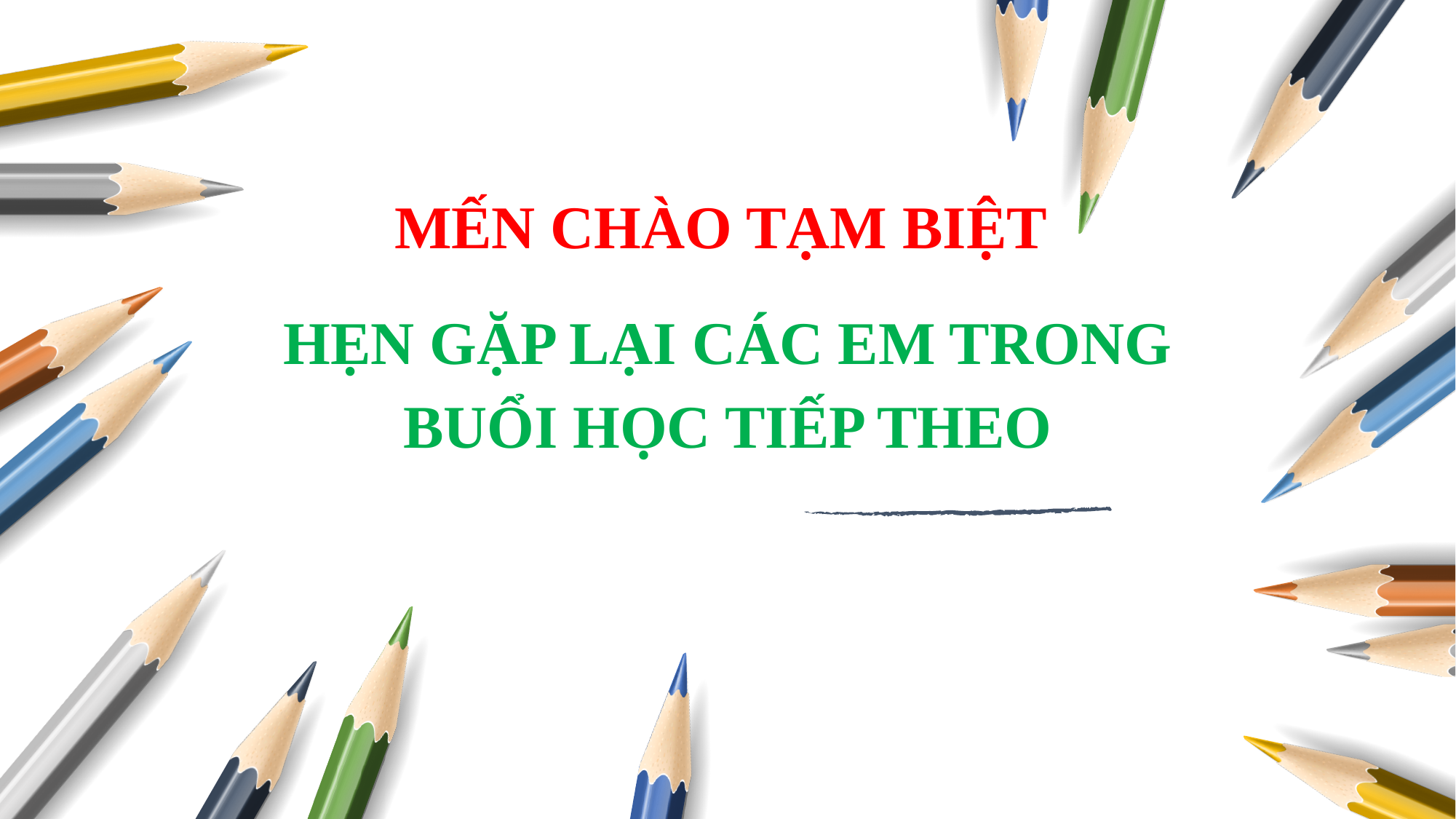

MẾN CHÀO TẠM BIỆT
HẸN GẶP LẠI CÁC EM TRONG BUỔI HỌC TIẾP THEO